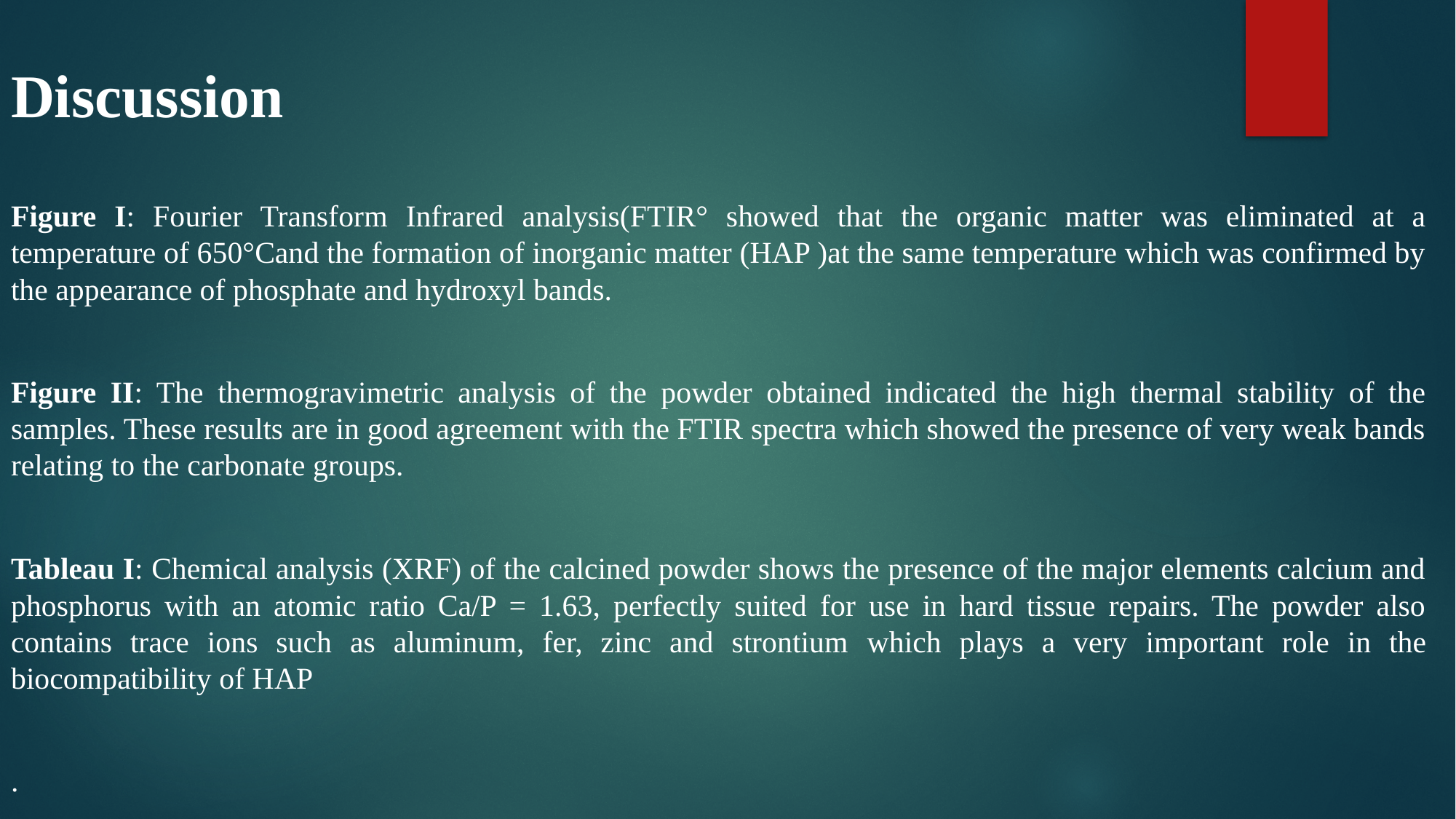

Discussion

Figure I: Fourier Transform Infrared analysis(FTIR° showed that the organic matter was eliminated at a temperature of 650°Cand the formation of inorganic matter (HAP )at the same temperature which was confirmed by the appearance of phosphate and hydroxyl bands.

Figure II: The thermogravimetric analysis of the powder obtained indicated the high thermal stability of the samples. These results are in good agreement with the FTIR spectra which showed the presence of very weak bands relating to the carbonate groups.

Tableau I: Chemical analysis (XRF) of the calcined powder shows the presence of the major elements calcium and phosphorus with an atomic ratio Ca/P = 1.63, perfectly suited for use in hard tissue repairs. The powder also contains trace ions such as aluminum, fer, zinc and strontium which plays a very important role in the biocompatibility of HAP

.